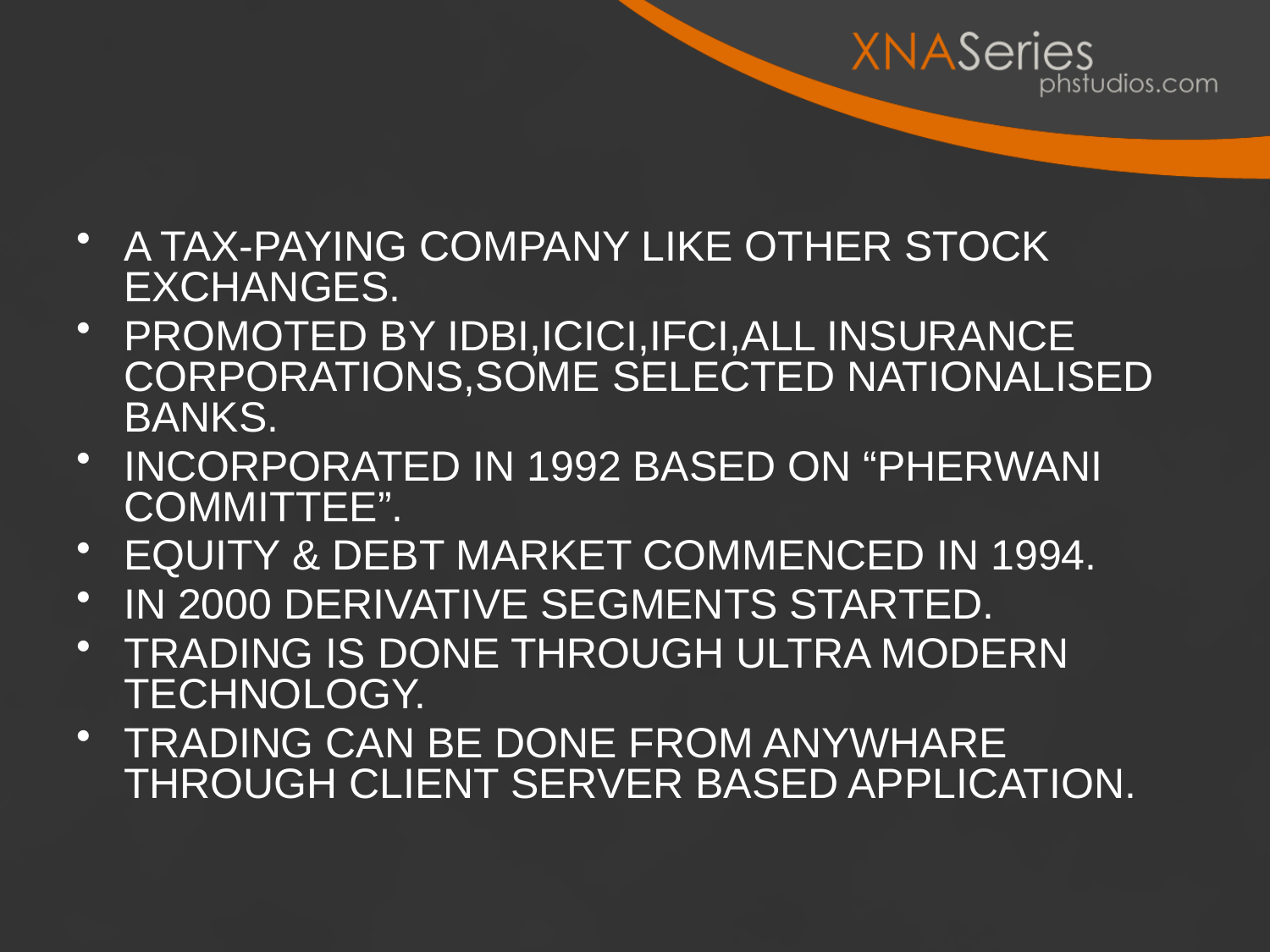

A TAX-PAYING COMPANY LIKE OTHER STOCK EXCHANGES.
PROMOTED BY IDBI,ICICI,IFCI,ALL INSURANCE CORPORATIONS,SOME SELECTED NATIONALISED BANKS.
INCORPORATED IN 1992 BASED ON “PHERWANI COMMITTEE”.
EQUITY & DEBT MARKET COMMENCED IN 1994.
IN 2000 DERIVATIVE SEGMENTS STARTED.
TRADING IS DONE THROUGH ULTRA MODERN TECHNOLOGY.
TRADING CAN BE DONE FROM ANYWHARE THROUGH CLIENT SERVER BASED APPLICATION.